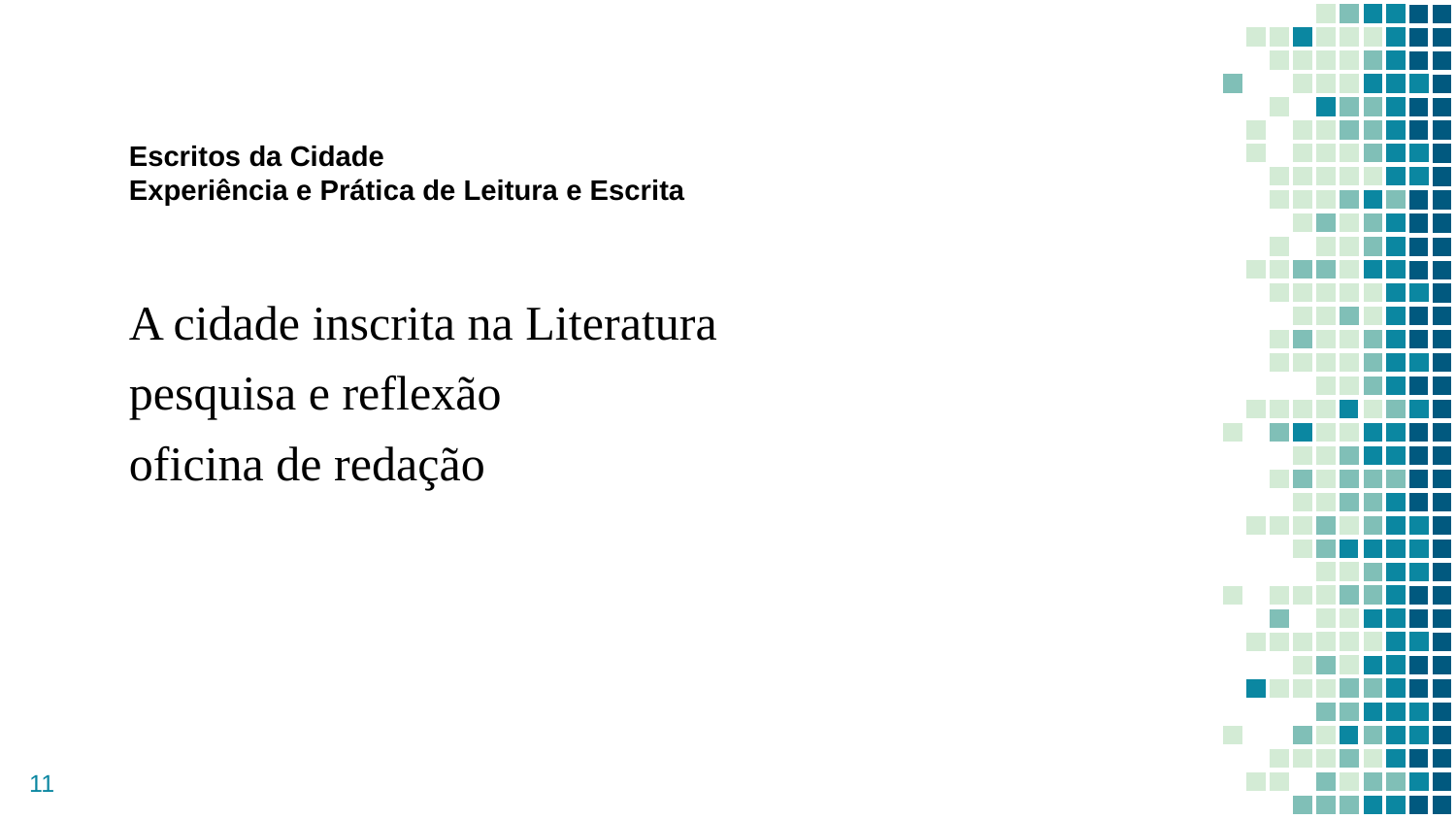

# Escritos da Cidade Experiência e Prática de Leitura e Escrita

A cidade inscrita na Literatura
pesquisa e reflexão
oficina de redação

11